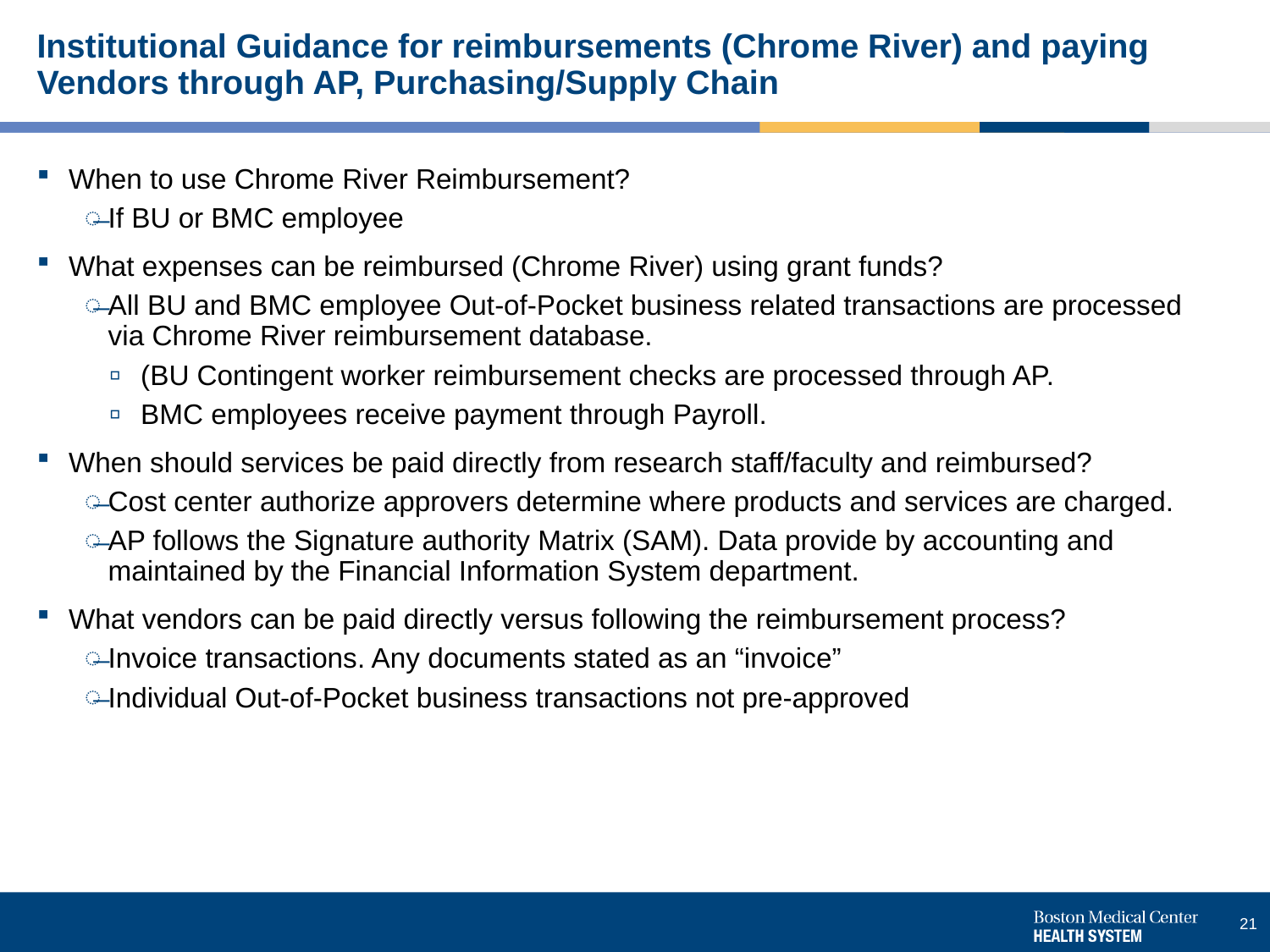

# Institutional Guidance for reimbursements (Chrome River) and paying Vendors through AP, Purchasing/Supply Chain
When to use Chrome River Reimbursement?
If BU or BMC employee
What expenses can be reimbursed (Chrome River) using grant funds?
All BU and BMC employee Out-of-Pocket business related transactions are processed via Chrome River reimbursement database.
(BU Contingent worker reimbursement checks are processed through AP.
BMC employees receive payment through Payroll.
When should services be paid directly from research staff/faculty and reimbursed?
Cost center authorize approvers determine where products and services are charged.
AP follows the Signature authority Matrix (SAM). Data provide by accounting and maintained by the Financial Information System department.
What vendors can be paid directly versus following the reimbursement process?
Invoice transactions. Any documents stated as an “invoice”
Individual Out-of-Pocket business transactions not pre-approved